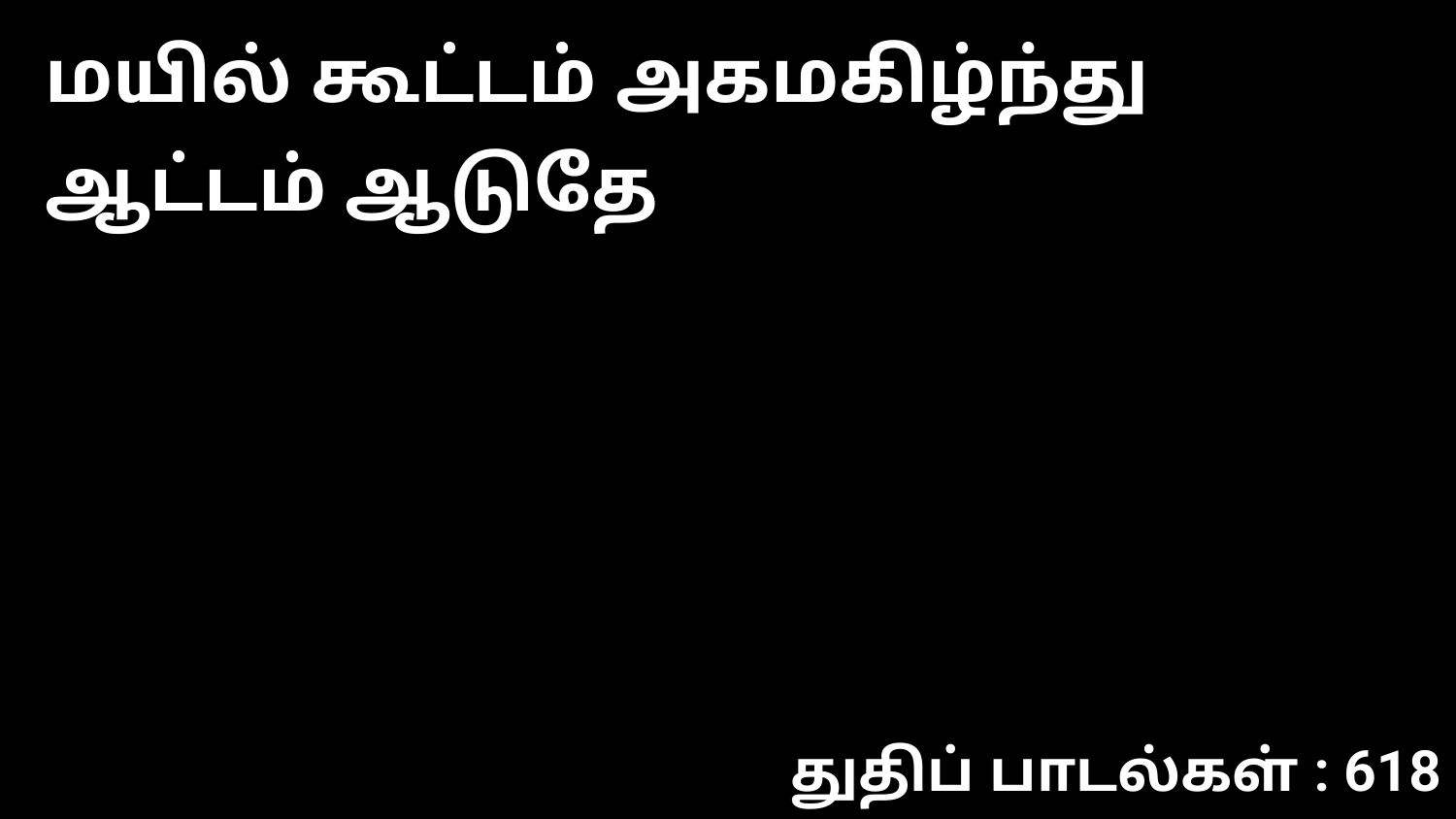

மயில் கூட்டம் அகமகிழ்ந்து ஆட்டம் ஆடுதே
துதிப் பாடல்கள் : 618